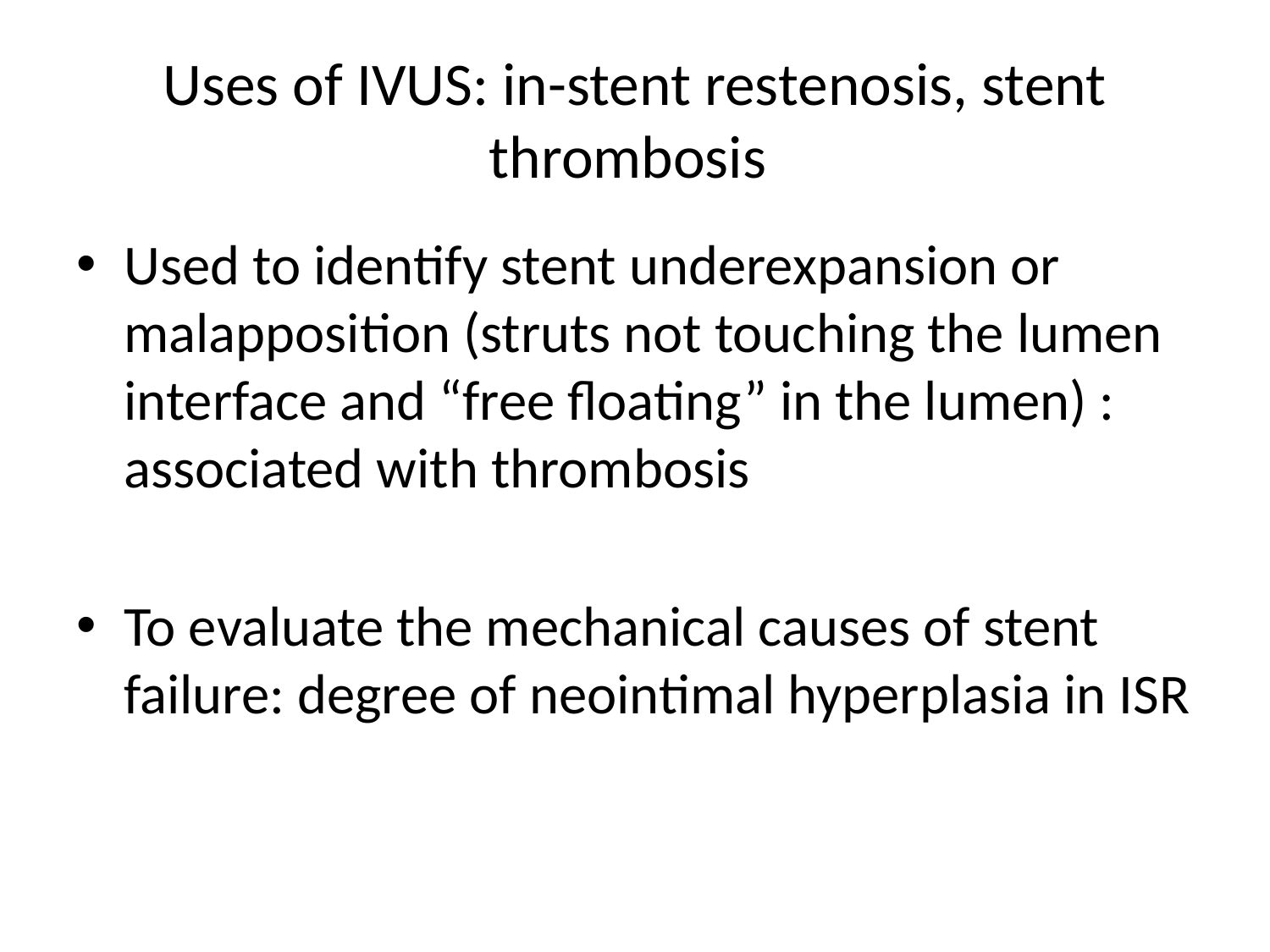

# Uses of IVUS: in-stent restenosis, stent thrombosis
Used to identify stent underexpansion or malapposition (struts not touching the lumen interface and “free floating” in the lumen) : associated with thrombosis

To evaluate the mechanical causes of stent failure: degree of neointimal hyperplasia in ISR